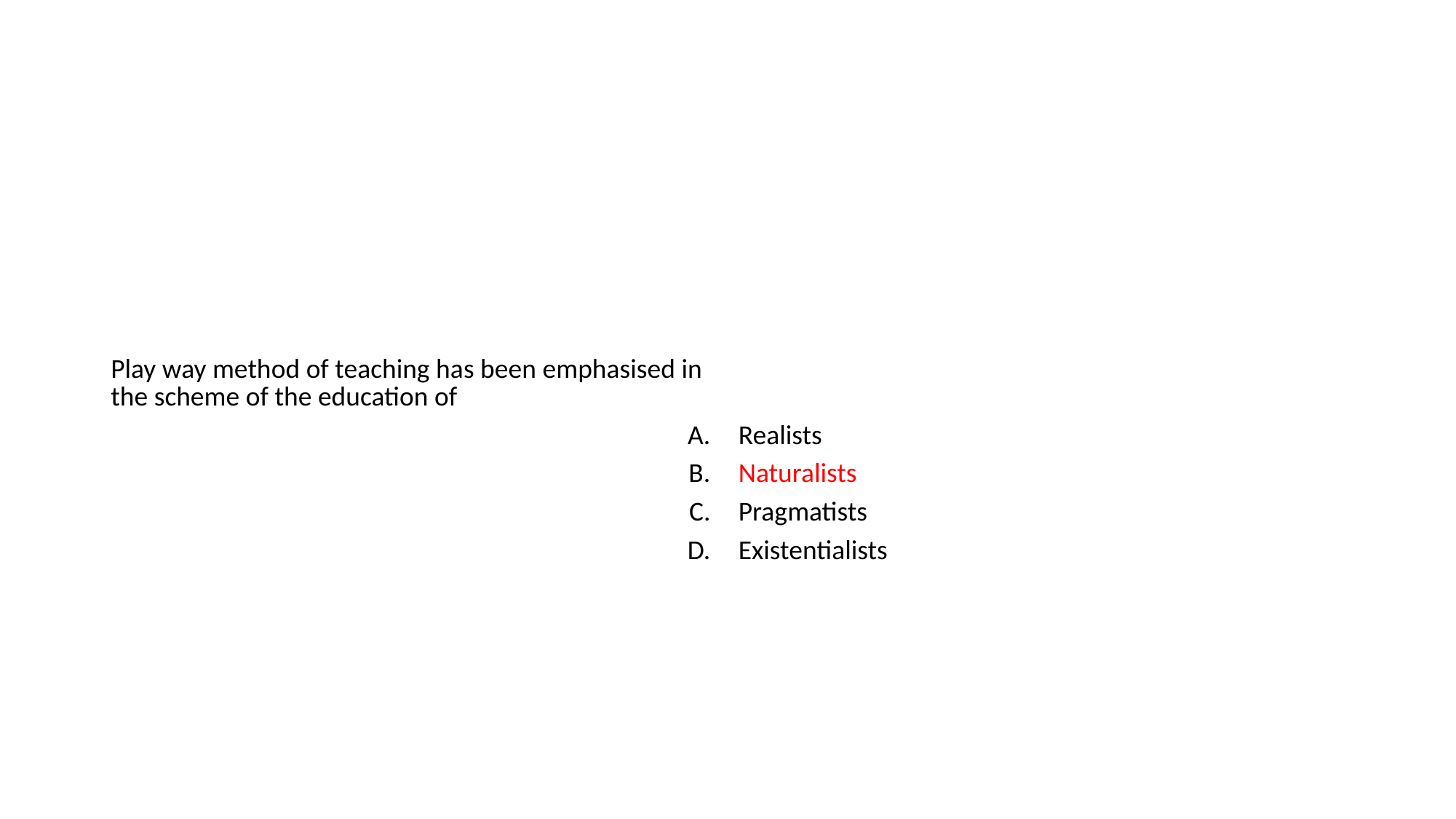

#
| Play way method of teaching has been emphasised in the scheme of the education of |  |
| --- | --- |
| A. | Realists |
| B. | Naturalists |
| C. | Pragmatists |
| D. | Existentialists |